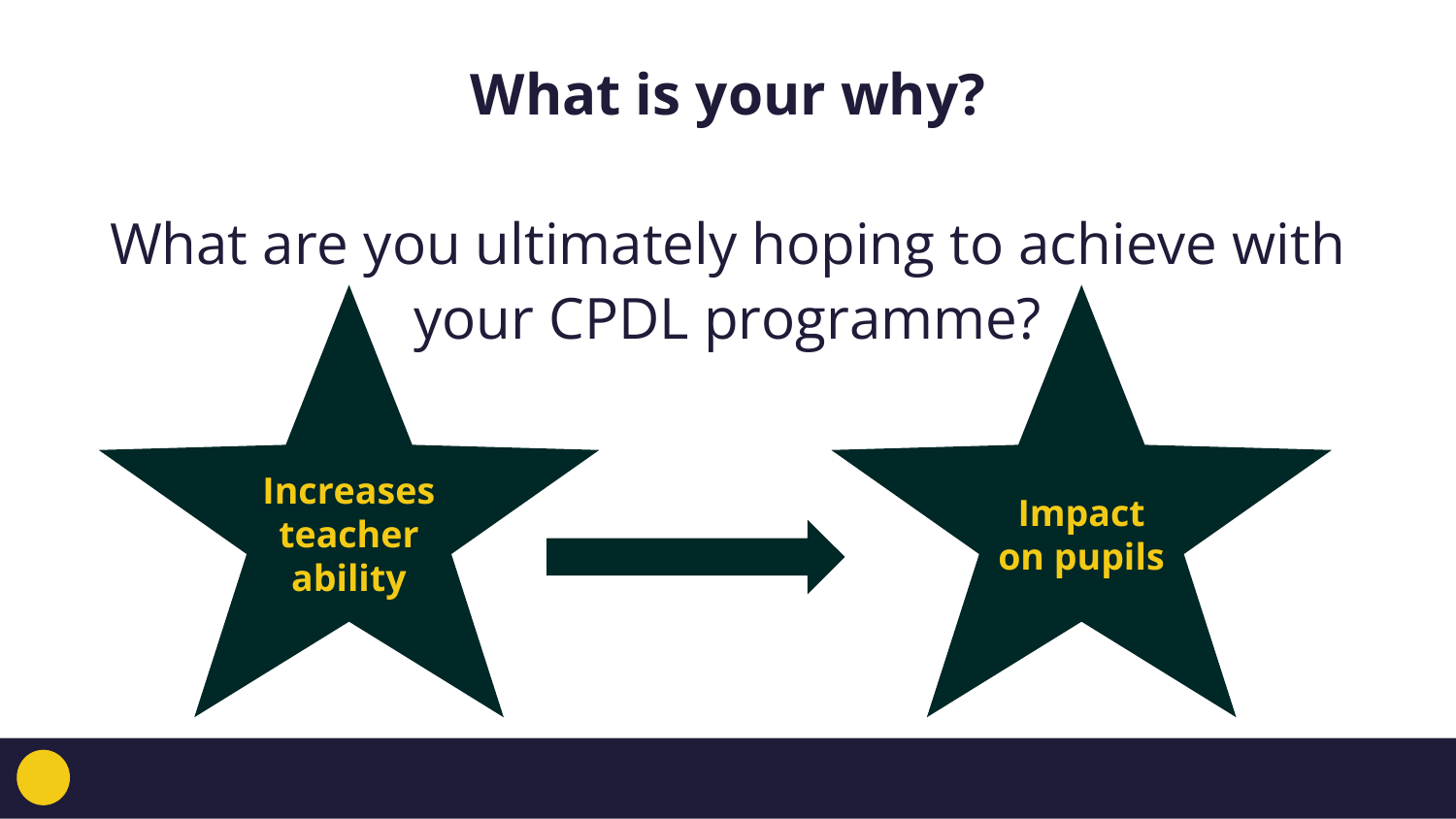

What is your why?

What are you ultimately hoping to achieve with your CPDL programme?
Increases teacher ability
Impact on pupils